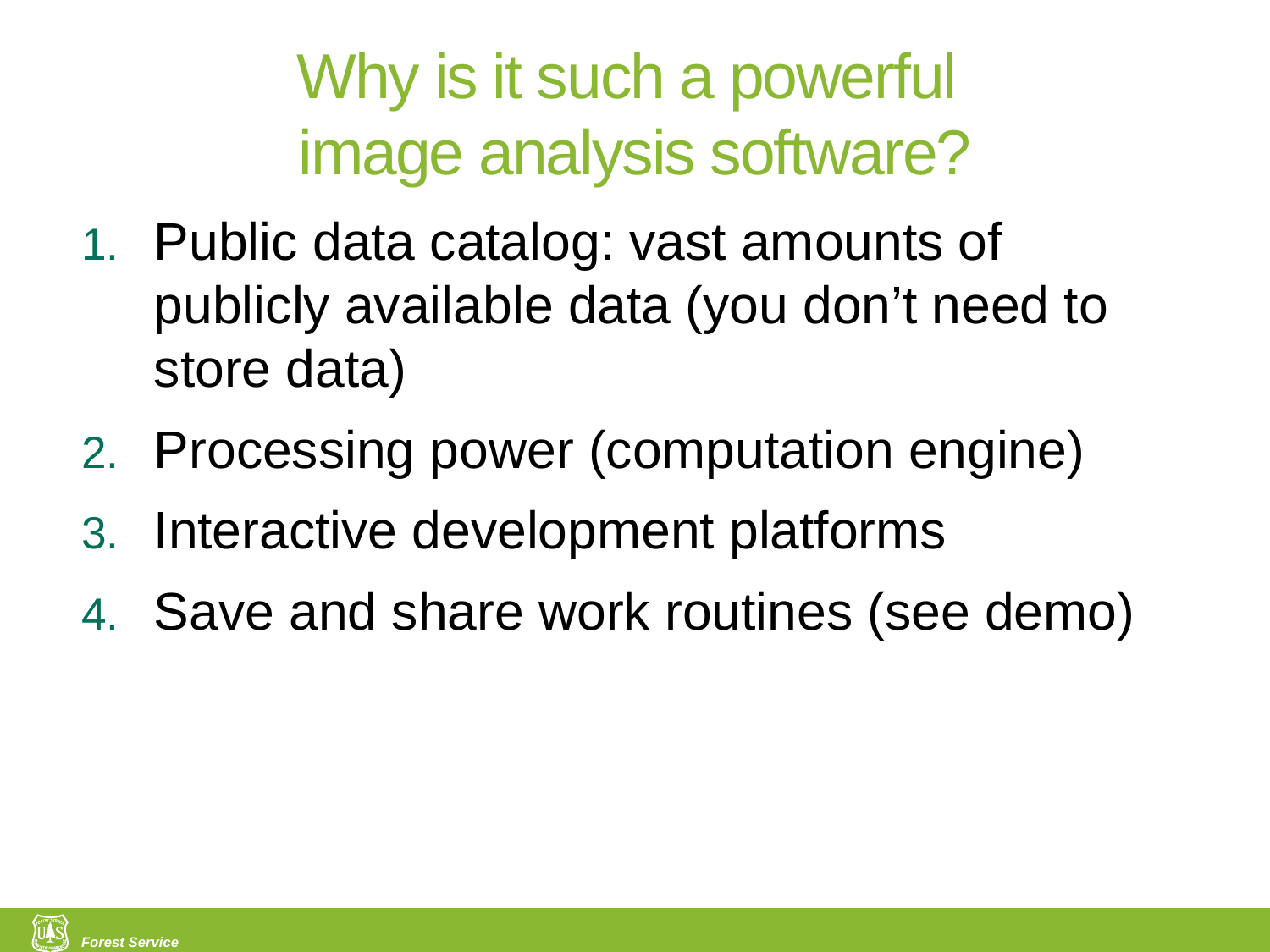

# Why is it such a powerful image analysis software?
Public data catalog: vast amounts of publicly available data (you don’t need to store data)
Processing power (computation engine)
Interactive development platforms
Save and share work routines (see demo)